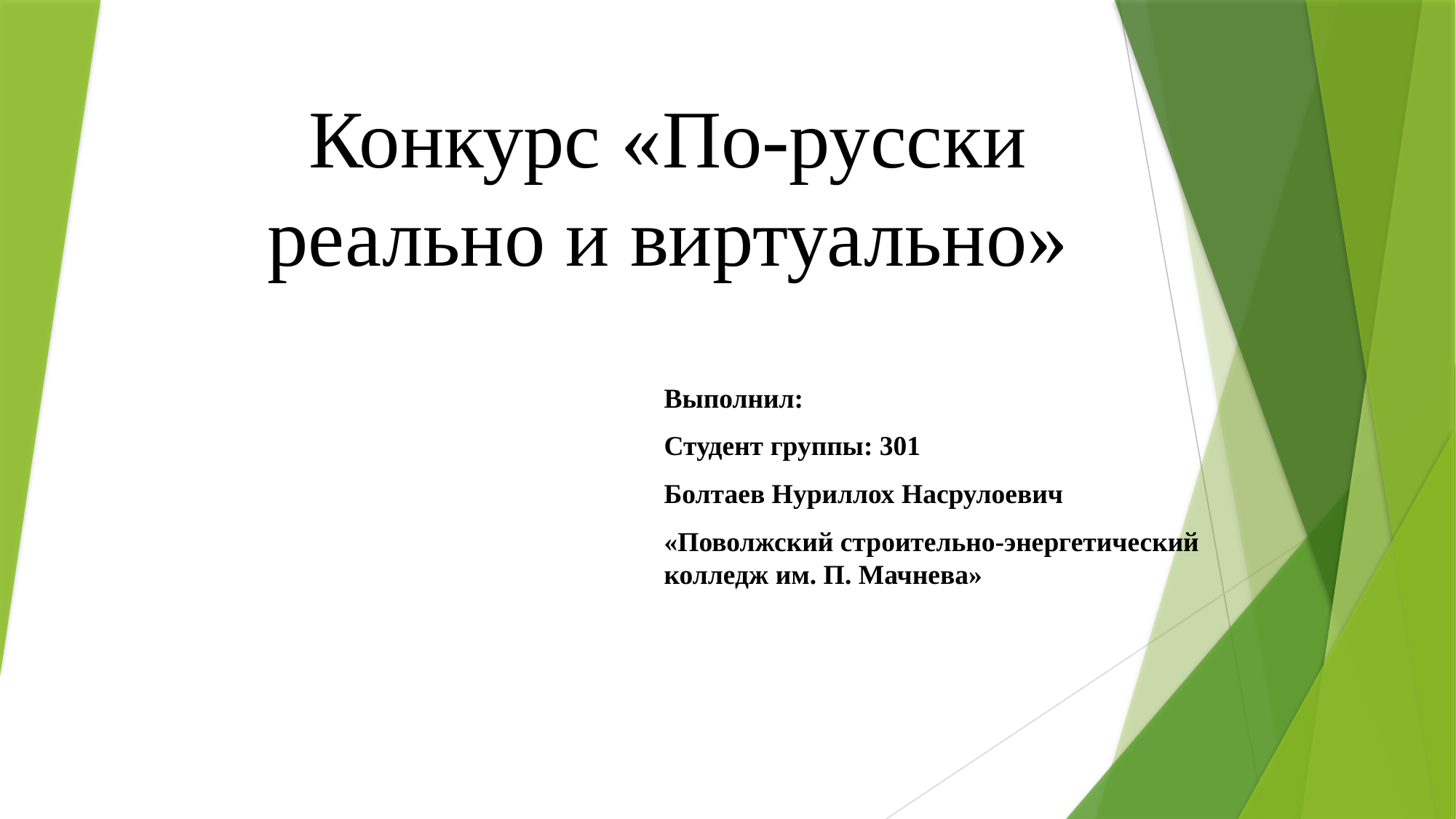

# Конкурс «По-русски реально и виртуально»
Выполнил:
Студент группы: 301
Болтаев Нуриллох Насрулоевич
«Поволжский строительно-энергетический колледж им. П. Мачнева»